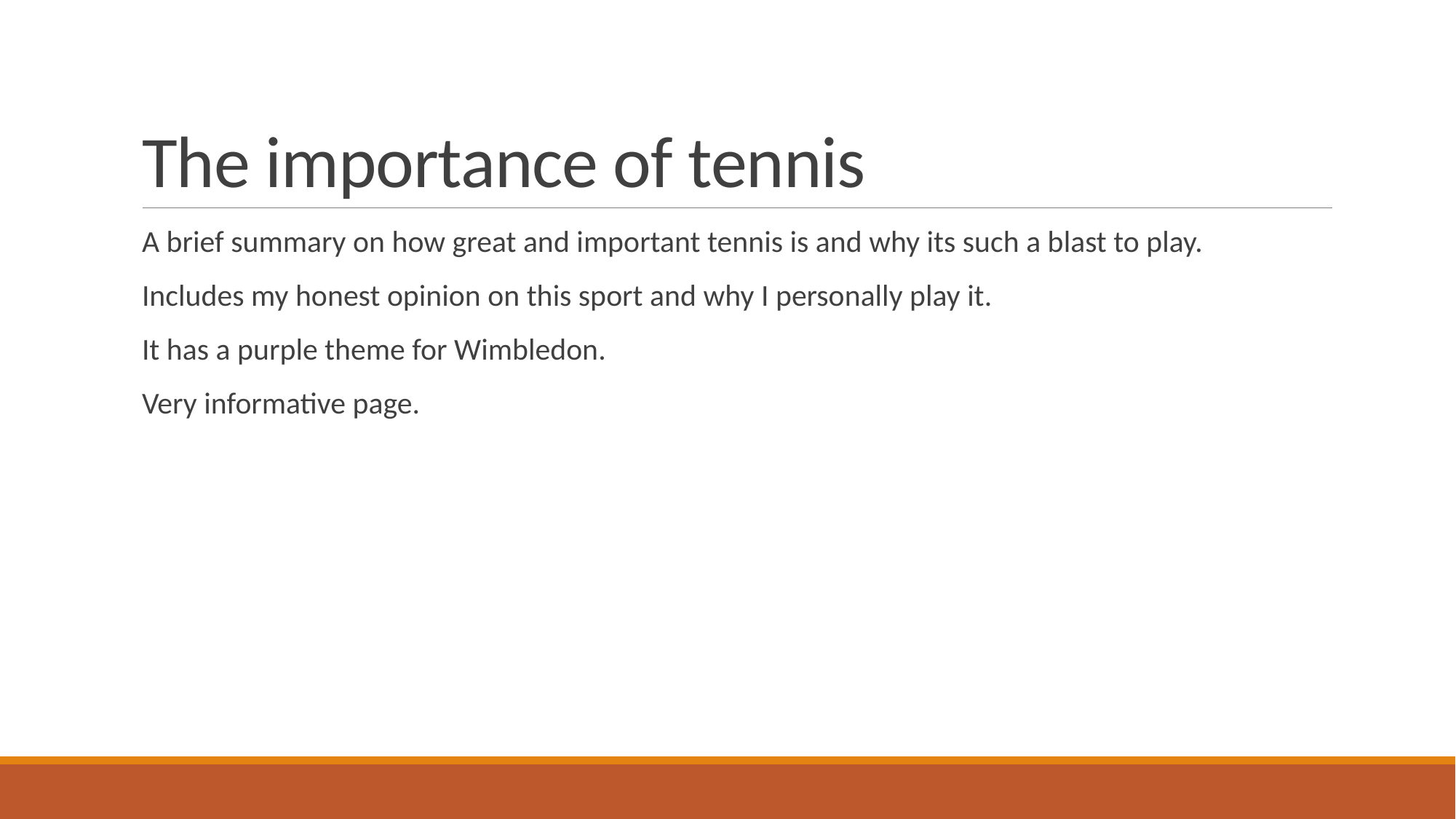

# The importance of tennis
A brief summary on how great and important tennis is and why its such a blast to play.
Includes my honest opinion on this sport and why I personally play it.
It has a purple theme for Wimbledon.
Very informative page.